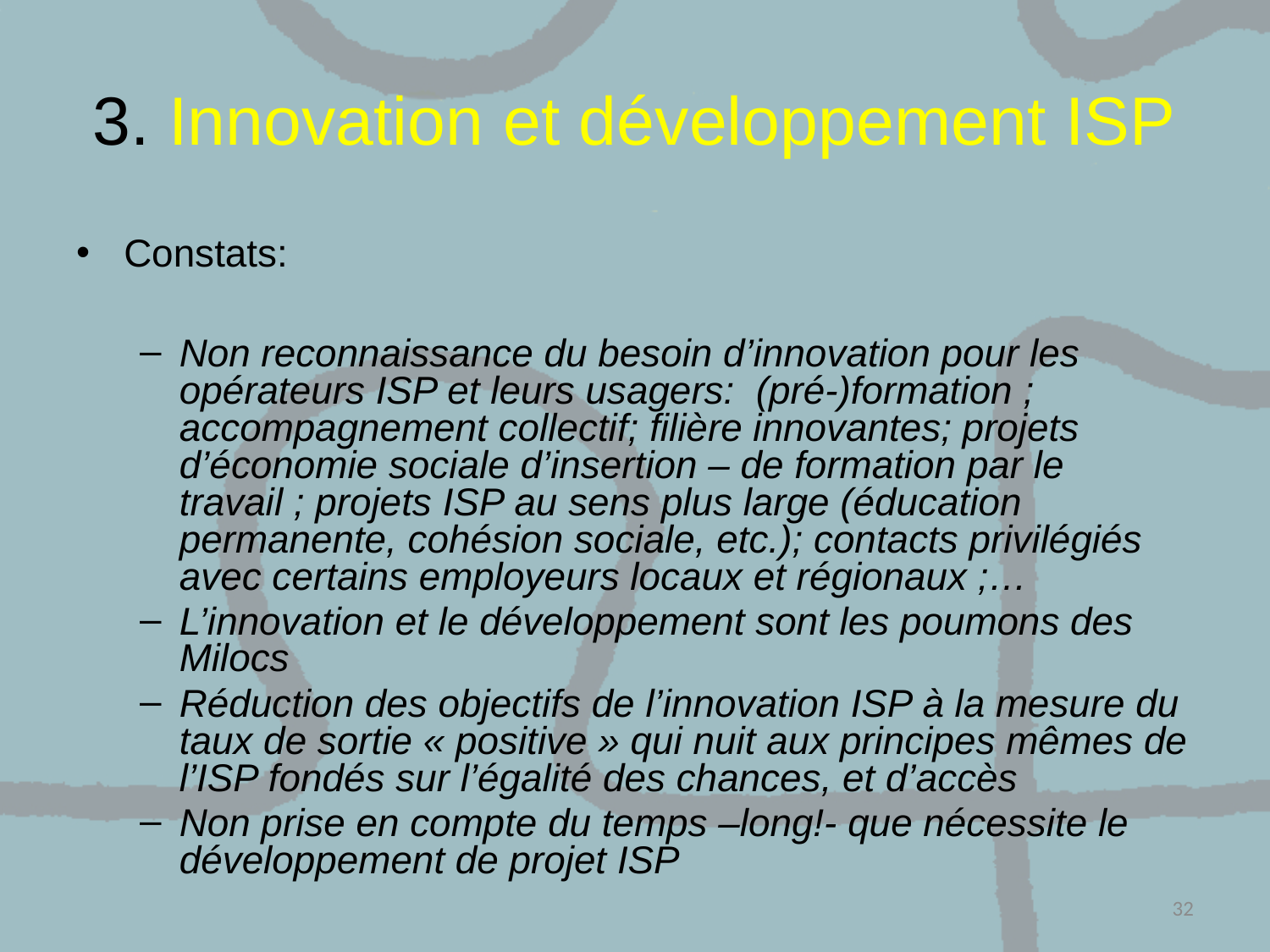

# 3. Innovation et développement ISP
Constats:

Non reconnaissance du besoin d’innovation pour les opérateurs ISP et leurs usagers:  (pré-)formation ; accompagnement collectif; filière innovantes; projets d’économie sociale d’insertion – de formation par le travail ; projets ISP au sens plus large (éducation permanente, cohésion sociale, etc.); contacts privilégiés avec certains employeurs locaux et régionaux ;…
L’innovation et le développement sont les poumons des Milocs
Réduction des objectifs de l’innovation ISP à la mesure du taux de sortie « positive » qui nuit aux principes mêmes de l’ISP fondés sur l’égalité des chances, et d’accès
Non prise en compte du temps –long!- que nécessite le développement de projet ISP

32